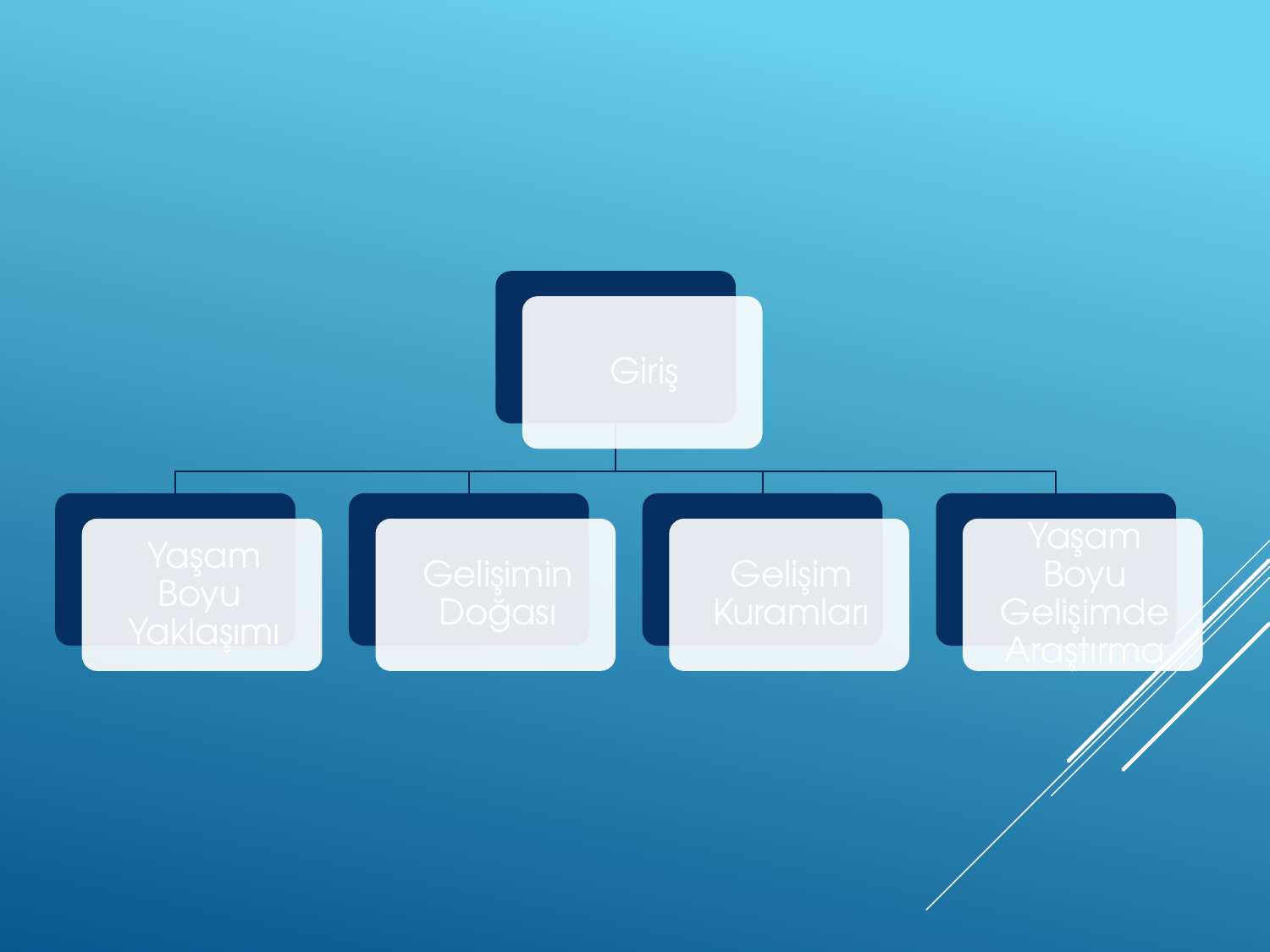

Giriş
Yaşam Boyu  Yaklaşımı
Gelişimin Doğası
Gelişim Kuramları
Yaşam Boyu Gelişimde Araştırma